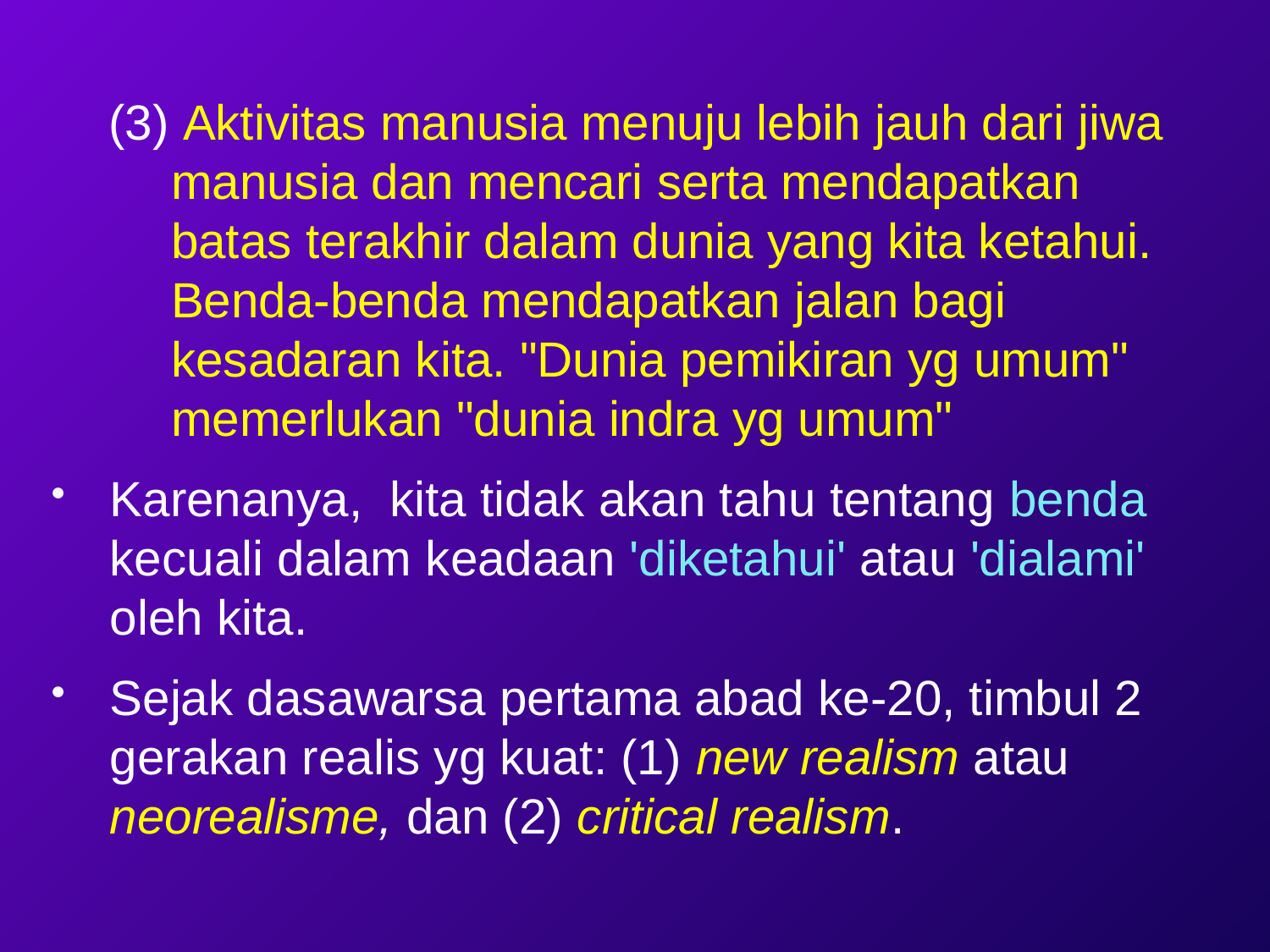

(3) Aktivitas manusia menuju lebih jauh dari jiwa manusia dan mencari serta mendapatkan batas terakhir dalam dunia yang kita ketahui. Benda-benda mendapatkan jalan bagi kesadaran kita. "Dunia pemikiran yg umum" memerlukan "dunia indra yg umum"
Karenanya,  kita tidak akan tahu tentang benda kecuali dalam keadaan 'diketahui' atau 'dialami' oleh kita.
Sejak dasawarsa pertama abad ke-20, timbul 2 gerakan realis yg kuat: (1) new realism atau neorealisme, dan (2) critical realism.